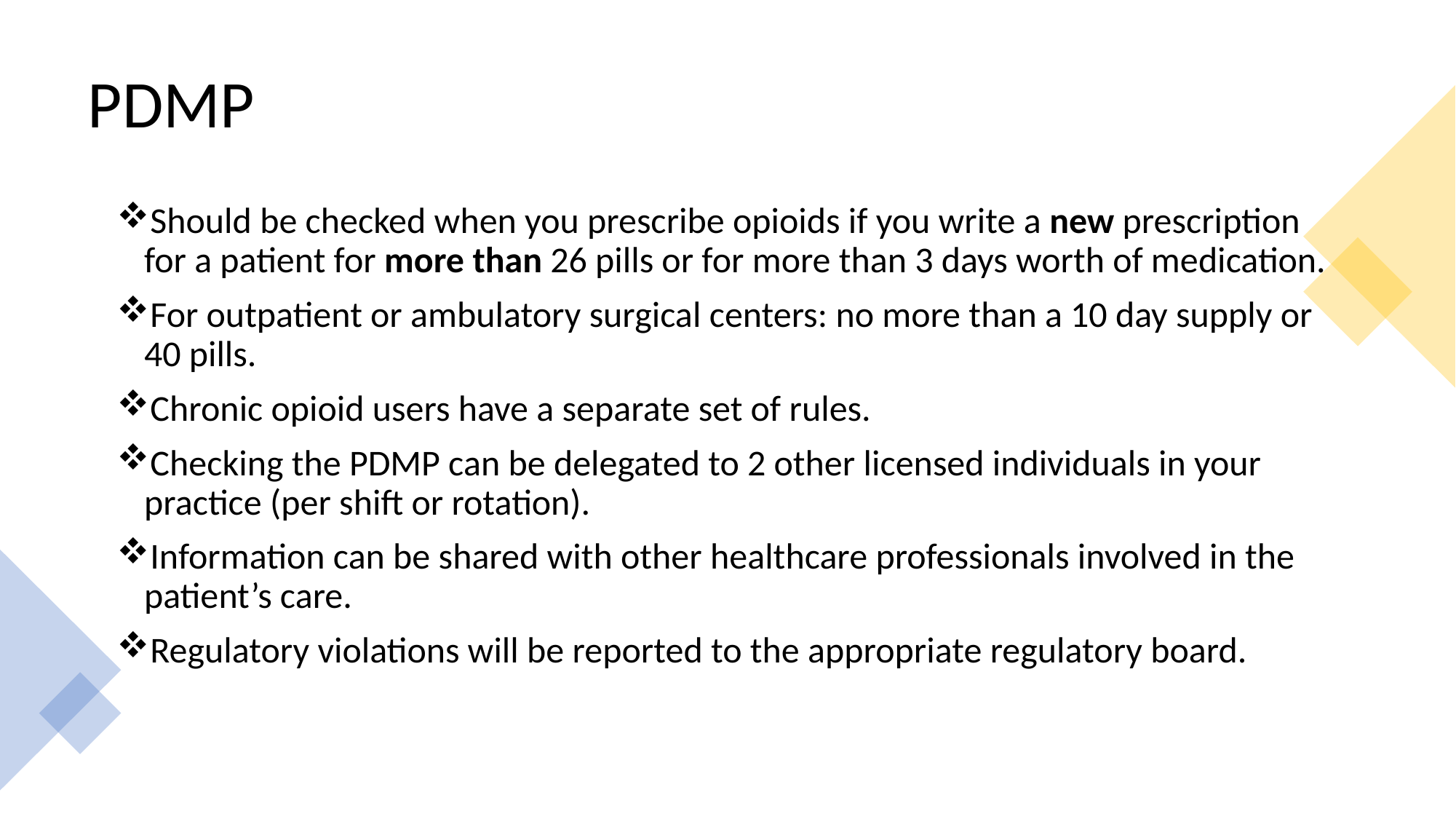

# PDMP

Should be checked when you prescribe opioids if you write a new prescription for a patient for more than 26 pills or for more than 3 days worth of medication.
For outpatient or ambulatory surgical centers: no more than a 10 day supply or 40 pills.
Chronic opioid users have a separate set of rules.
Checking the PDMP can be delegated to 2 other licensed individuals in your practice (per shift or rotation).
Information can be shared with other healthcare professionals involved in the patient’s care.
Regulatory violations will be reported to the appropriate regulatory board.